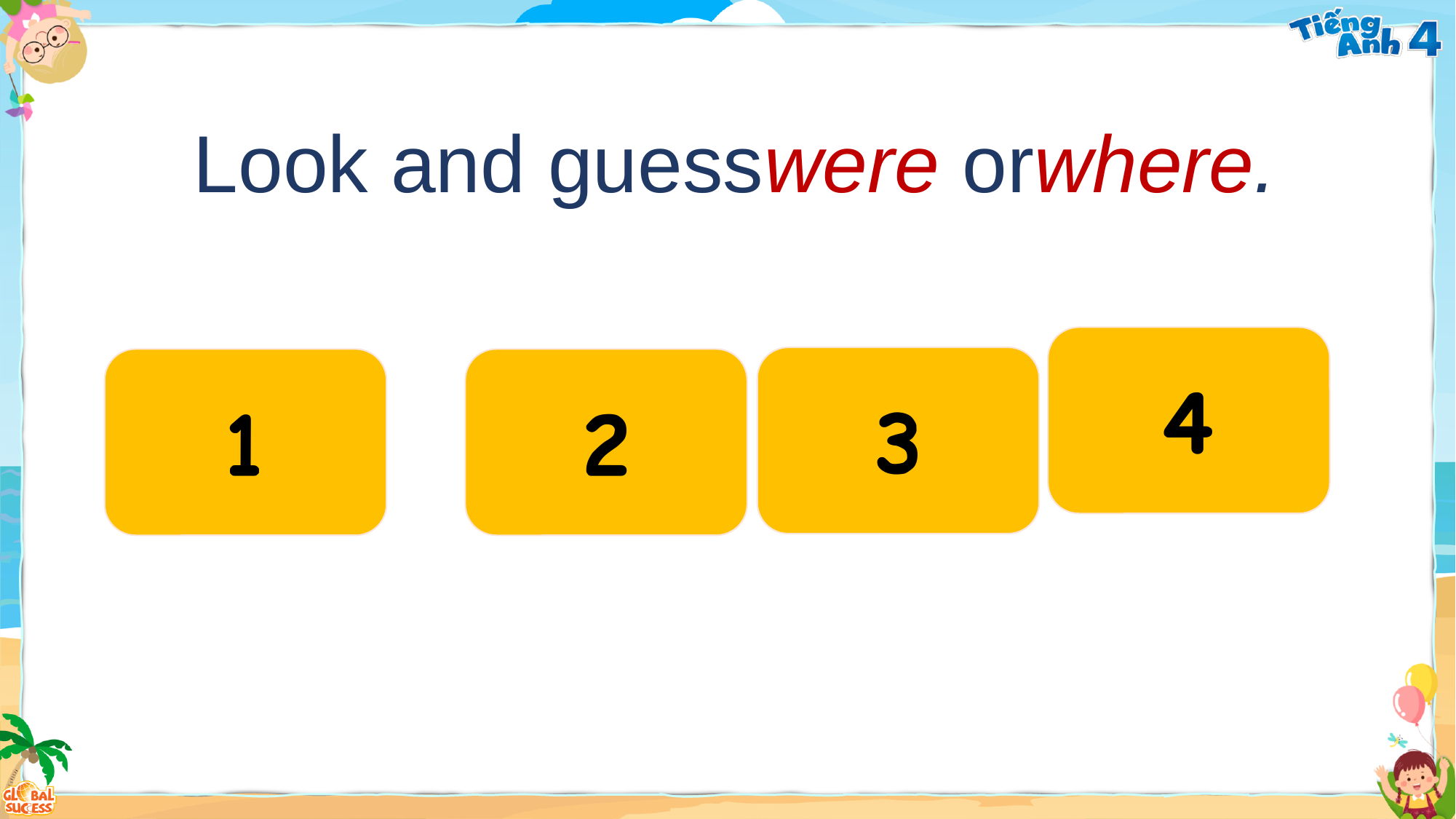

Look and guesswere orwhere.
4
3
1
2
where
where
were
where